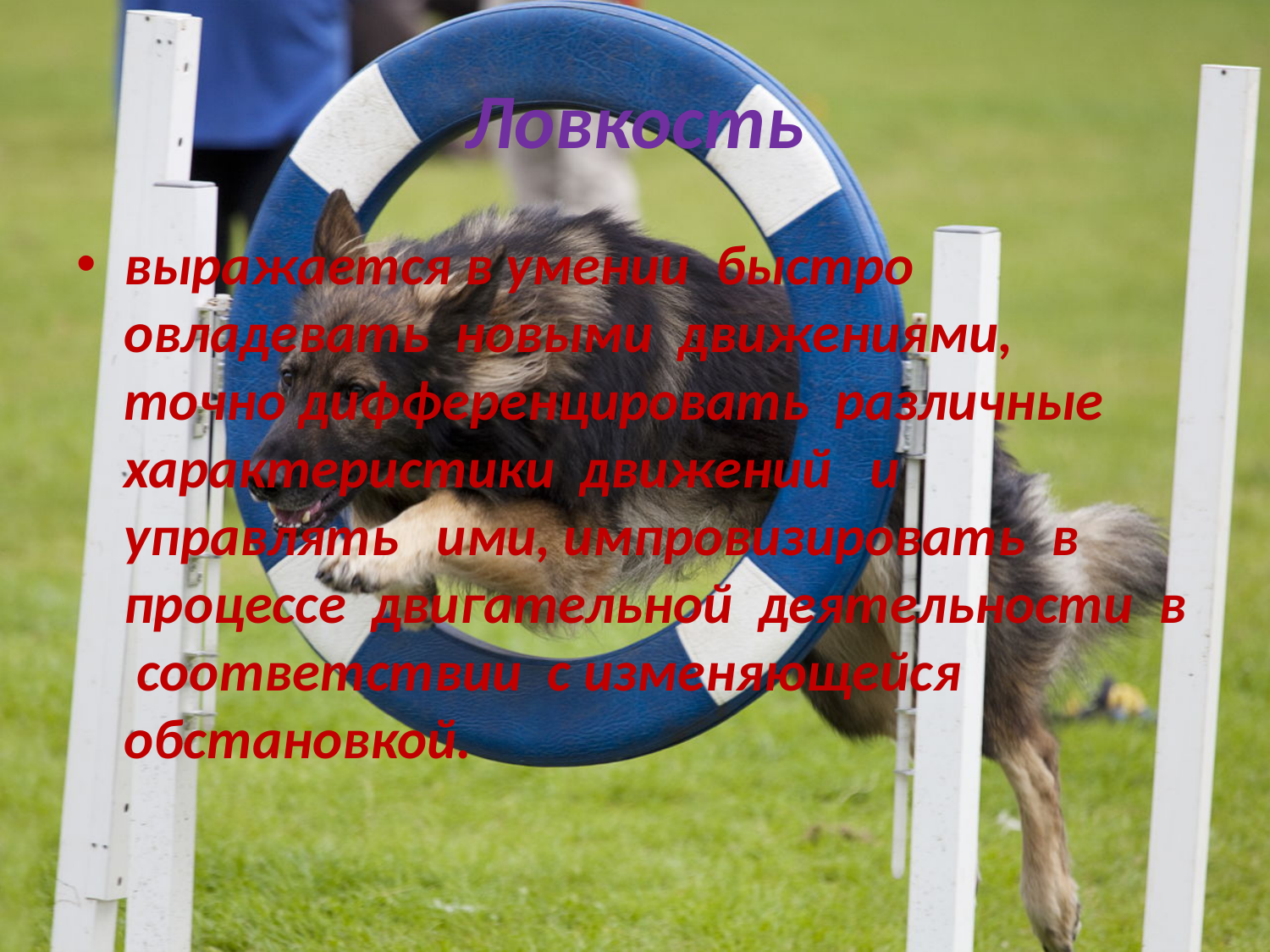

# Ловкость
выражается в умении  быстро  овладевать  новыми  движениями,  точно дифференцировать  различные  характеристики  движений   и   управлять   ими, импровизировать  в  процессе  двигательной  деятельности  в  соответствии  с изменяющейся обстановкой.